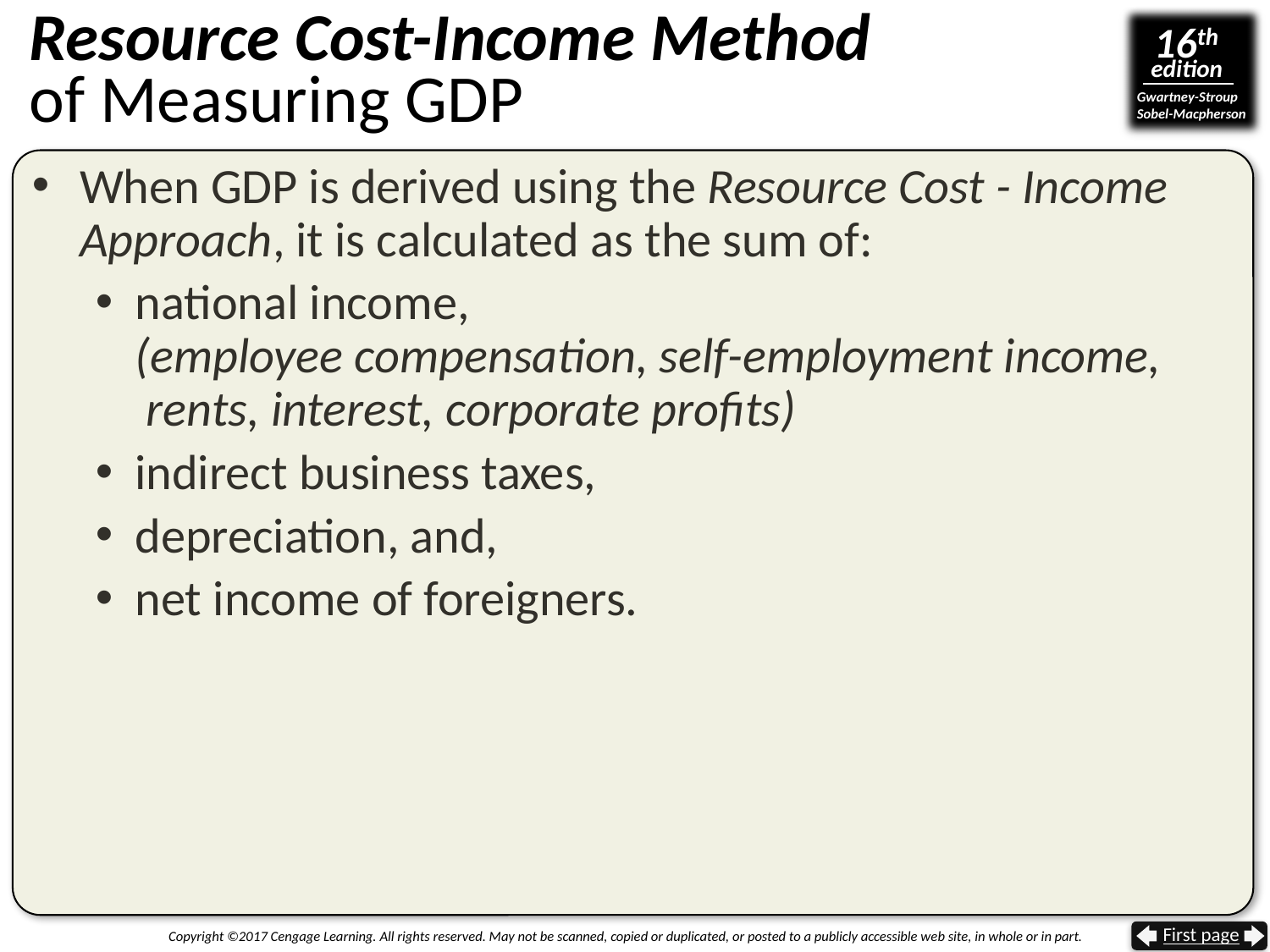

# Resource Cost-Income Method of Measuring GDP
When GDP is derived using the Resource Cost - Income Approach, it is calculated as the sum of:
national income,
(employee compensation, self-employment income,
 rents, interest, corporate profits)
indirect business taxes,
depreciation, and,
net income of foreigners.